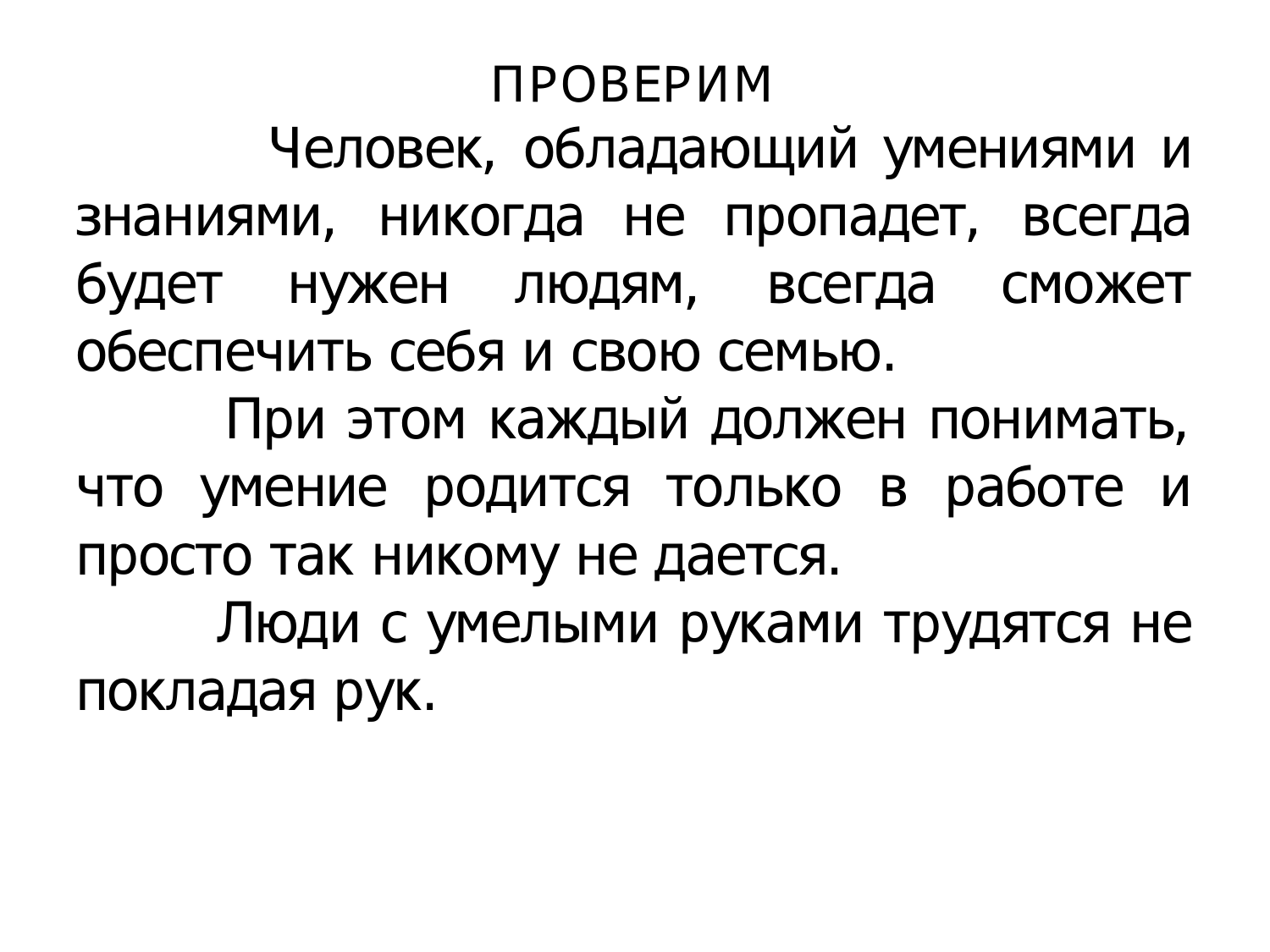

#
ПРОВЕРИМ
        Человек, обладающий умениями и знаниями, никогда не пропадет, всегда будет нужен людям, всегда сможет обеспечить себя и свою семью.
       При этом каждый должен понимать, что умение родится только в работе и просто так никому не дается.
       Люди с умелыми руками трудятся не покладая рук.